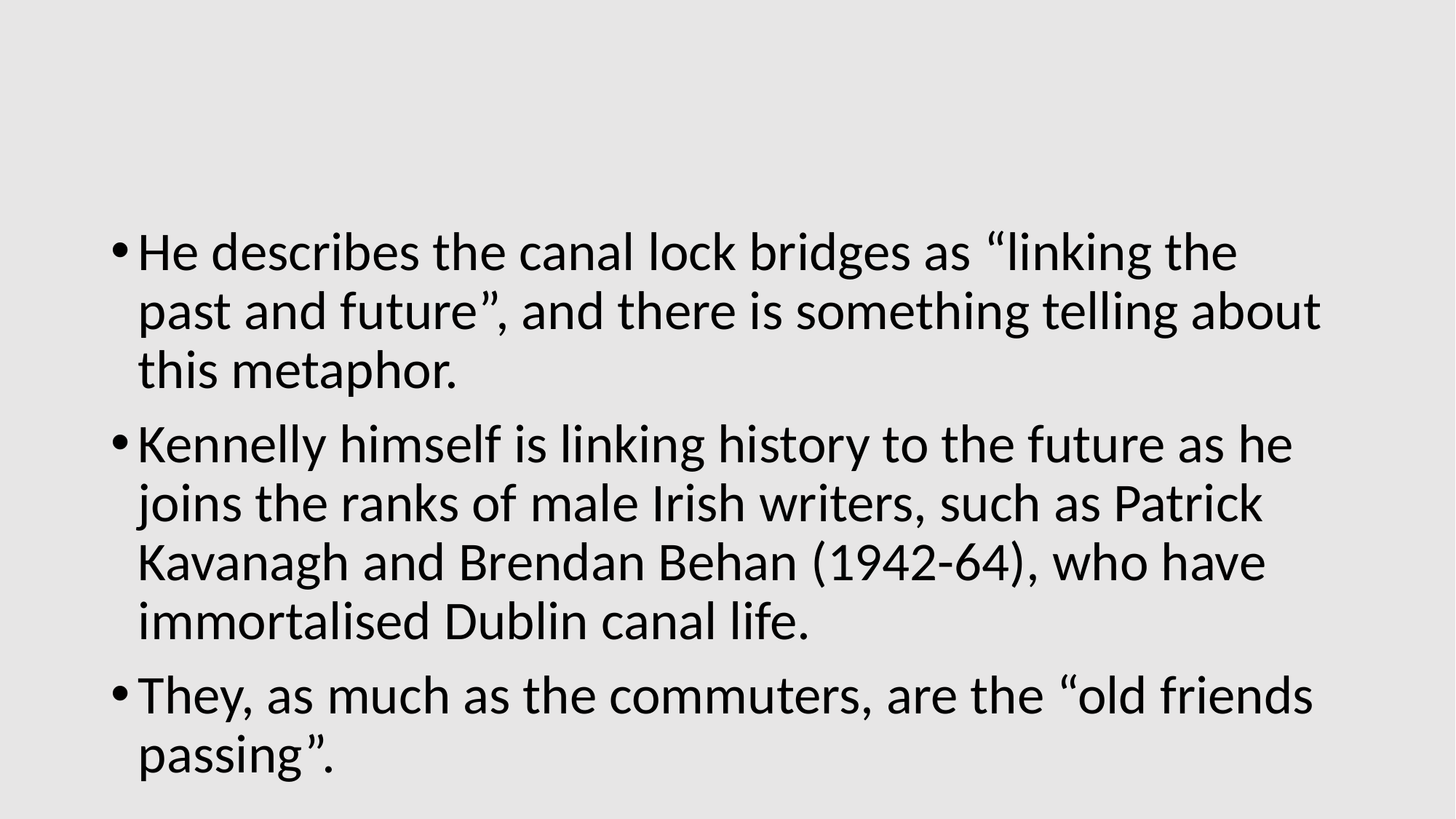

#
He describes the canal lock bridges as “linking the past and future”, and there is something telling about this metaphor.
Kennelly himself is linking history to the future as he joins the ranks of male Irish writers, such as Patrick Kavanagh and Brendan Behan (1942-64), who have immortalised Dublin canal life.
They, as much as the commuters, are the “old friends passing”.